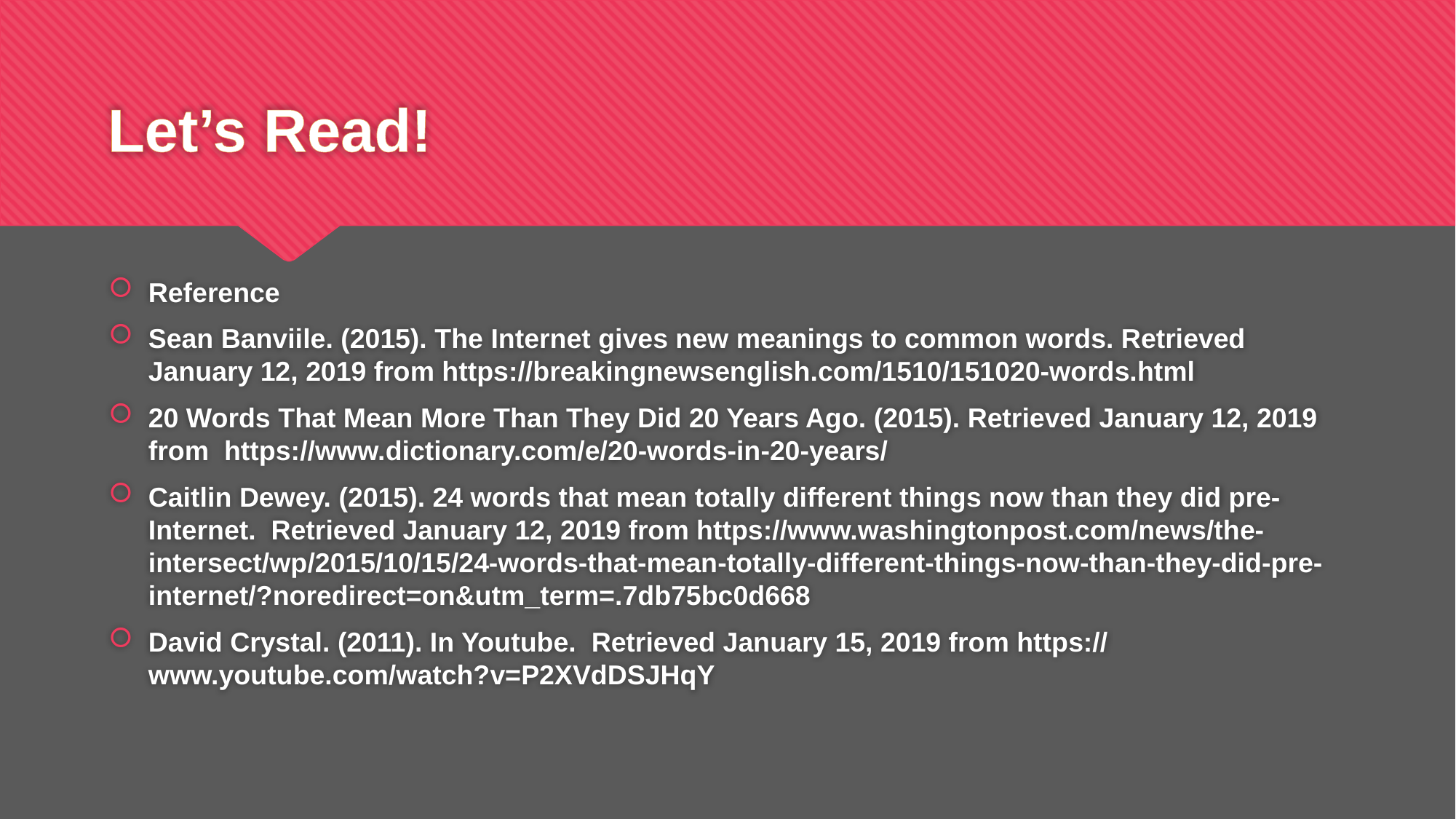

# Let’s Read!
Reference
Sean Banviile. (2015). The Internet gives new meanings to common words. Retrieved January 12, 2019 from https://breakingnewsenglish.com/1510/151020-words.html
20 Words That Mean More Than They Did 20 Years Ago. (2015). Retrieved January 12, 2019 from  https://www.dictionary.com/e/20-words-in-20-years/
Caitlin Dewey. (2015). 24 words that mean totally different things now than they did pre-Internet.  Retrieved January 12, 2019 from https://www.washingtonpost.com/news/the-intersect/wp/2015/10/15/24-words-that-mean-totally-different-things-now-than-they-did-pre-internet/?noredirect=on&utm_term=.7db75bc0d668
David Crystal. (2011). In Youtube.  Retrieved January 15, 2019 from https://www.youtube.com/watch?v=P2XVdDSJHqY